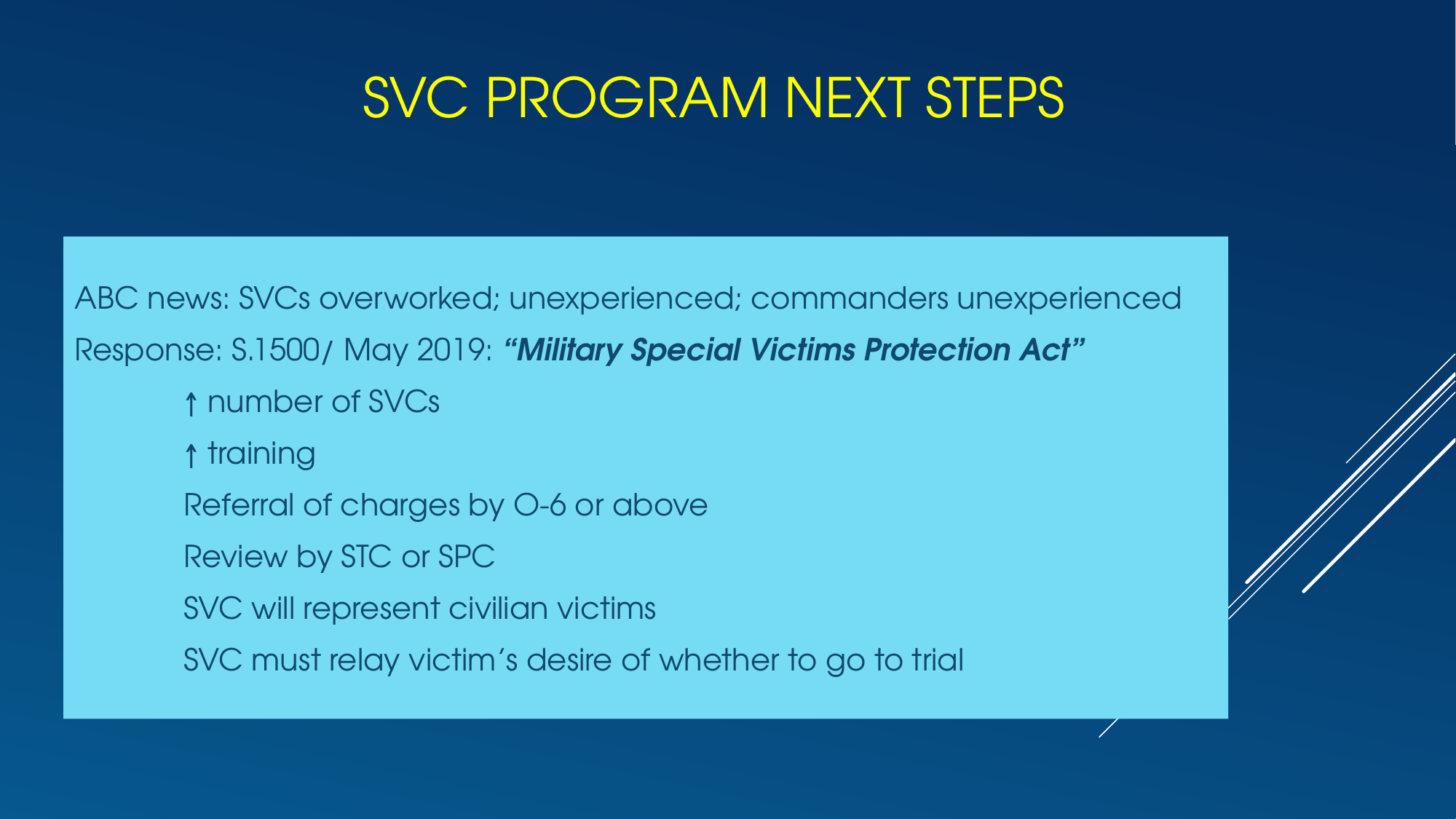

# SVC Program Next Steps
ABC news: SVCs overworked; unexperienced; commanders unexperienced
Response: S.1500/ May 2019: “Military Special Victims Protection Act”
	↑ number of SVCs
	↑ training
	Referral of charges by O-6 or above
	Review by STC or SPC
	SVC will represent civilian victims
	SVC must relay victim’s desire of whether to go to trial